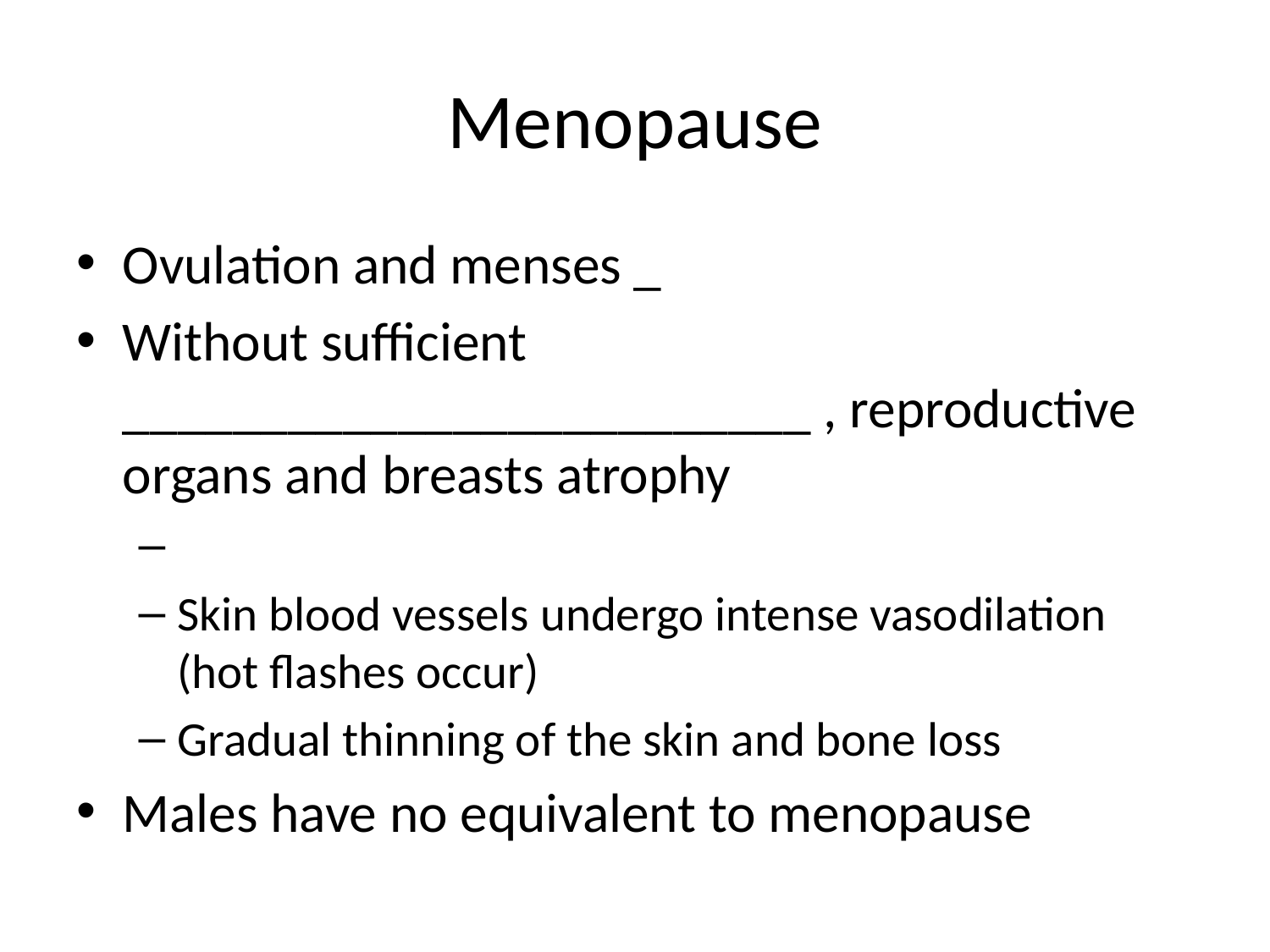

# Menopause
Ovulation and menses _
Without sufficient _________________________ , reproductive organs and breasts atrophy

Skin blood vessels undergo intense vasodilation (hot flashes occur)
Gradual thinning of the skin and bone loss
Males have no equivalent to menopause